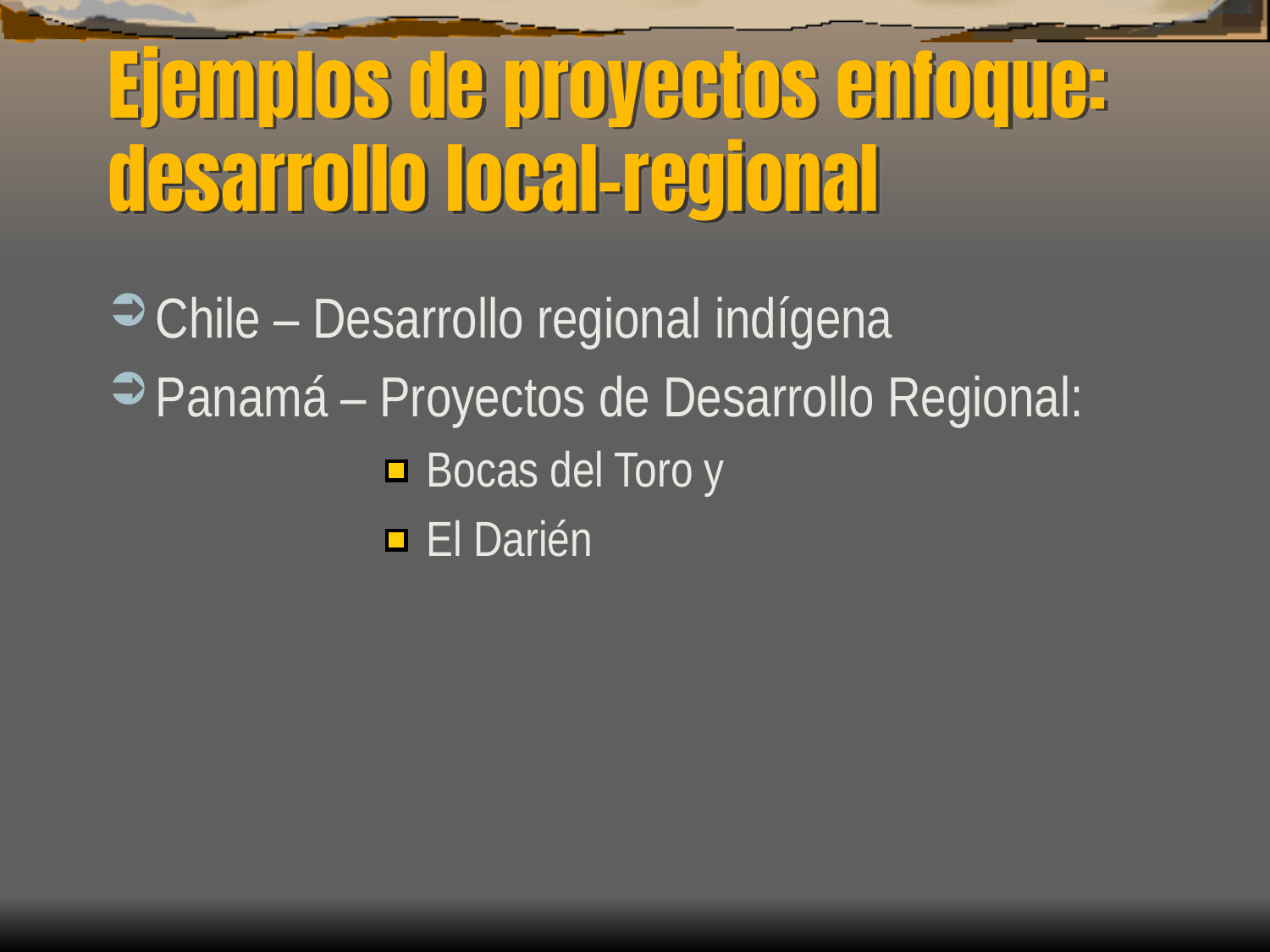

# Ejemplos de proyectos enfoque: desarrollo local-regional
Chile – Desarrollo regional indígena
Panamá – Proyectos de Desarrollo Regional:
 Bocas del Toro y
 El Darién